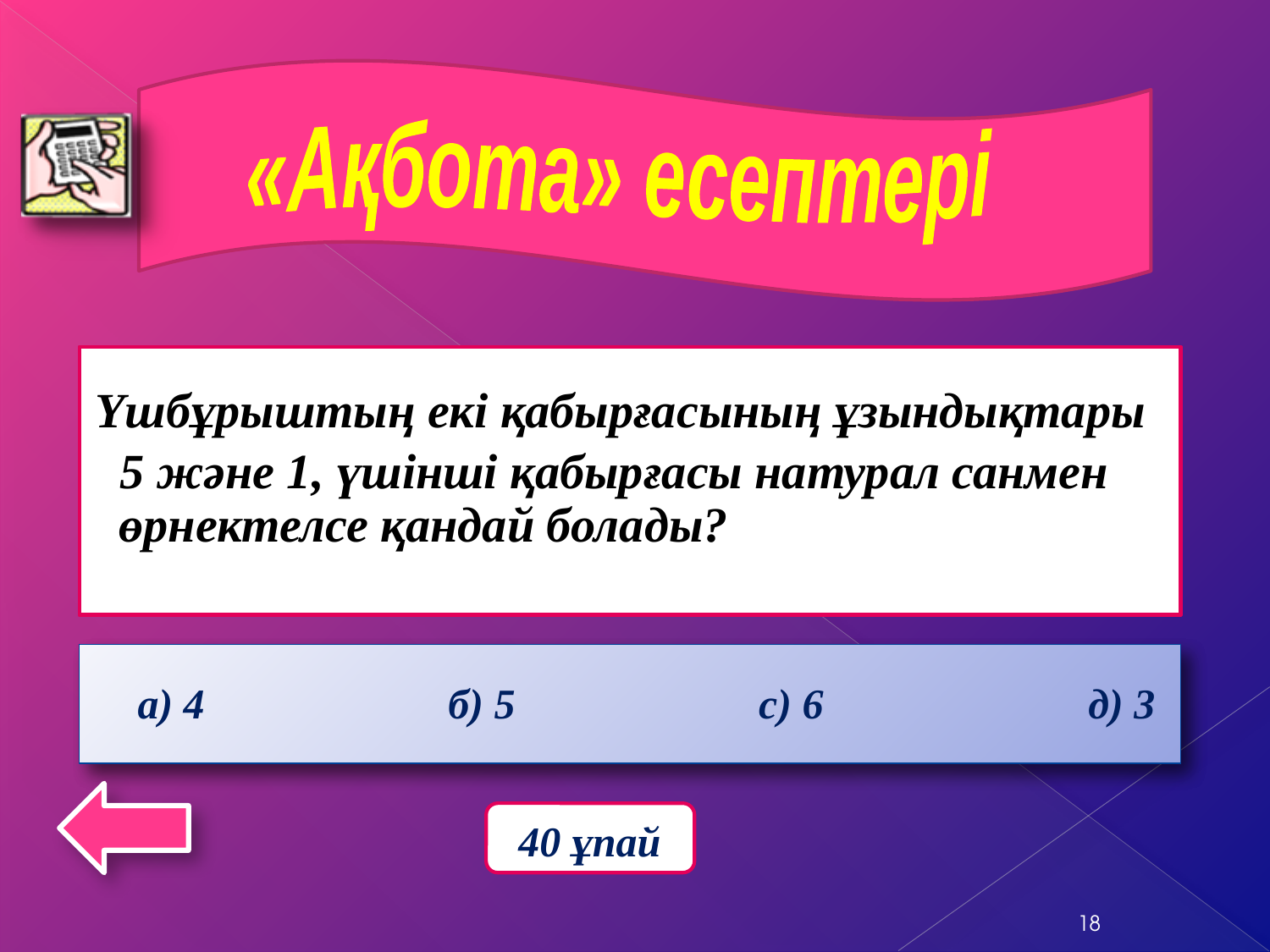

«Ақбота» есептері

Үшбұрыштың екі қабырғасының ұзындықтары
  5 және 1, үшінші қабырғасы натурал санмен өрнектелсе қандай болады?

    а) 4                       б) 5                       с) 6                         д) 3

40 ұпай
18